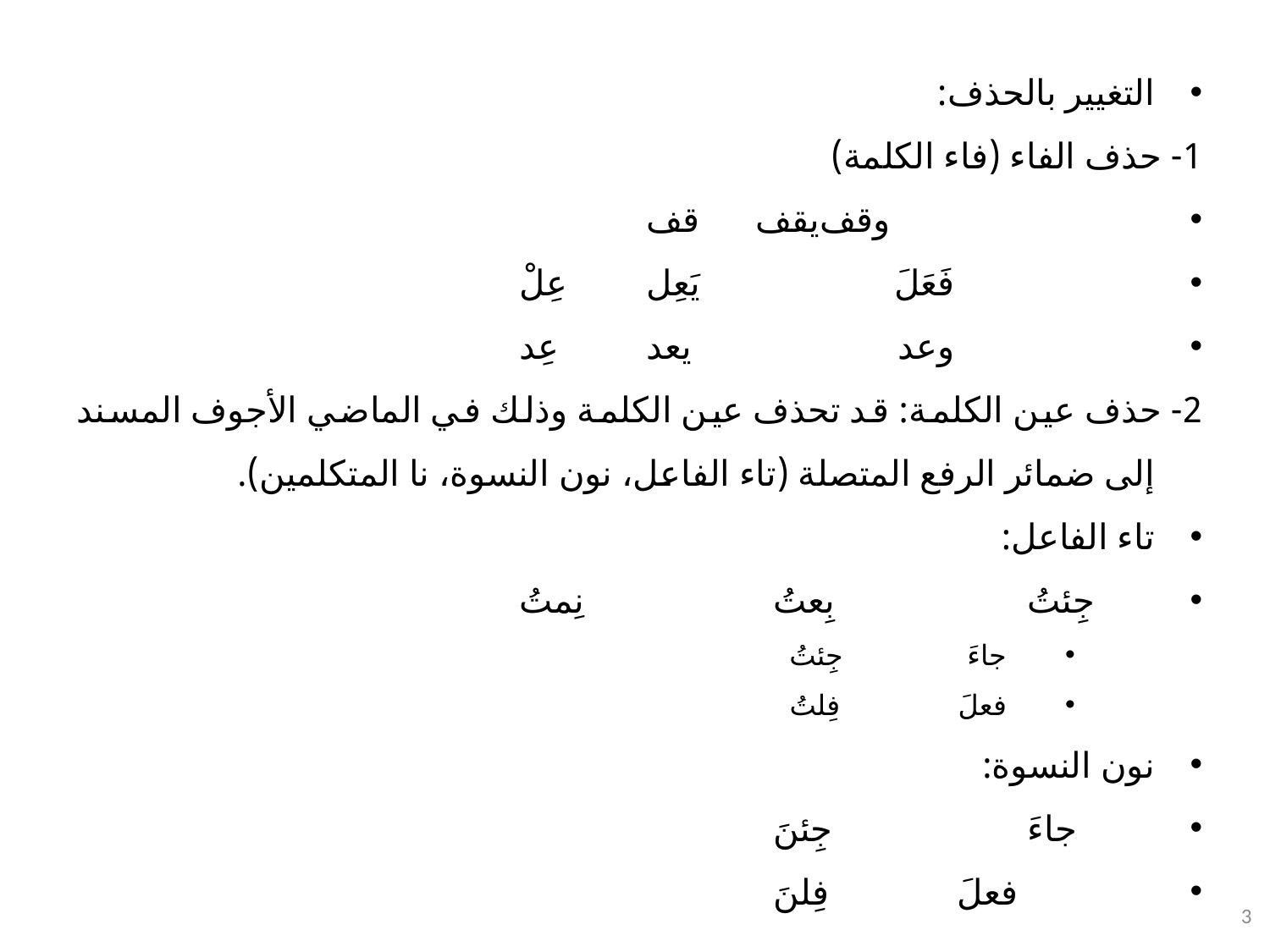

التغيير بالحذف:
1- حذف الفاء (فاء الكلمة)
                             وقف	يقف	قف
		        فَعَلَ		يَعِل	عِلْ
		        وعد		يعد	عِد
2- حذف عين الكلمة:	 قد تحذف عين الكلمة وذلك في الماضي الأجوف المسند إلى ضمائر الرفع المتصلة (تاء الفاعل، نون النسوة، نا المتكلمين).
تاء الفاعل:
  	    جِئتُ		بِعتُ		نِمتُ
     جاءَ		جِئتُ
     فعلَ		فِلتُ
نون النسوة:
   	     جاءَ		جِئنَ
               فعلَ		فِلنَ

3